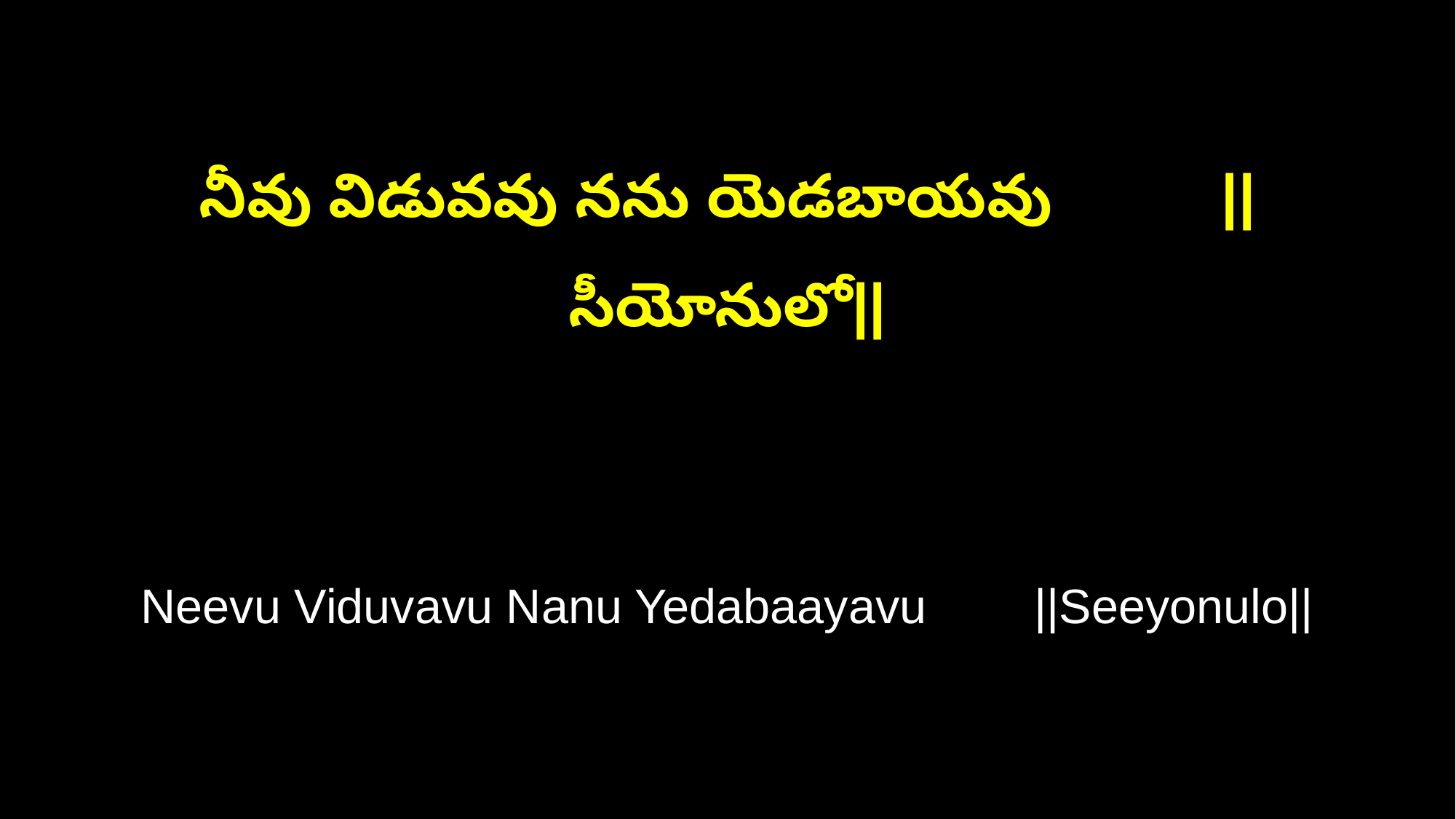

నీవు విడువవు నను యెడబాయవు          ||సీయోనులో||
Neevu Viduvavu Nanu Yedabaayavu        ||Seeyonulo||